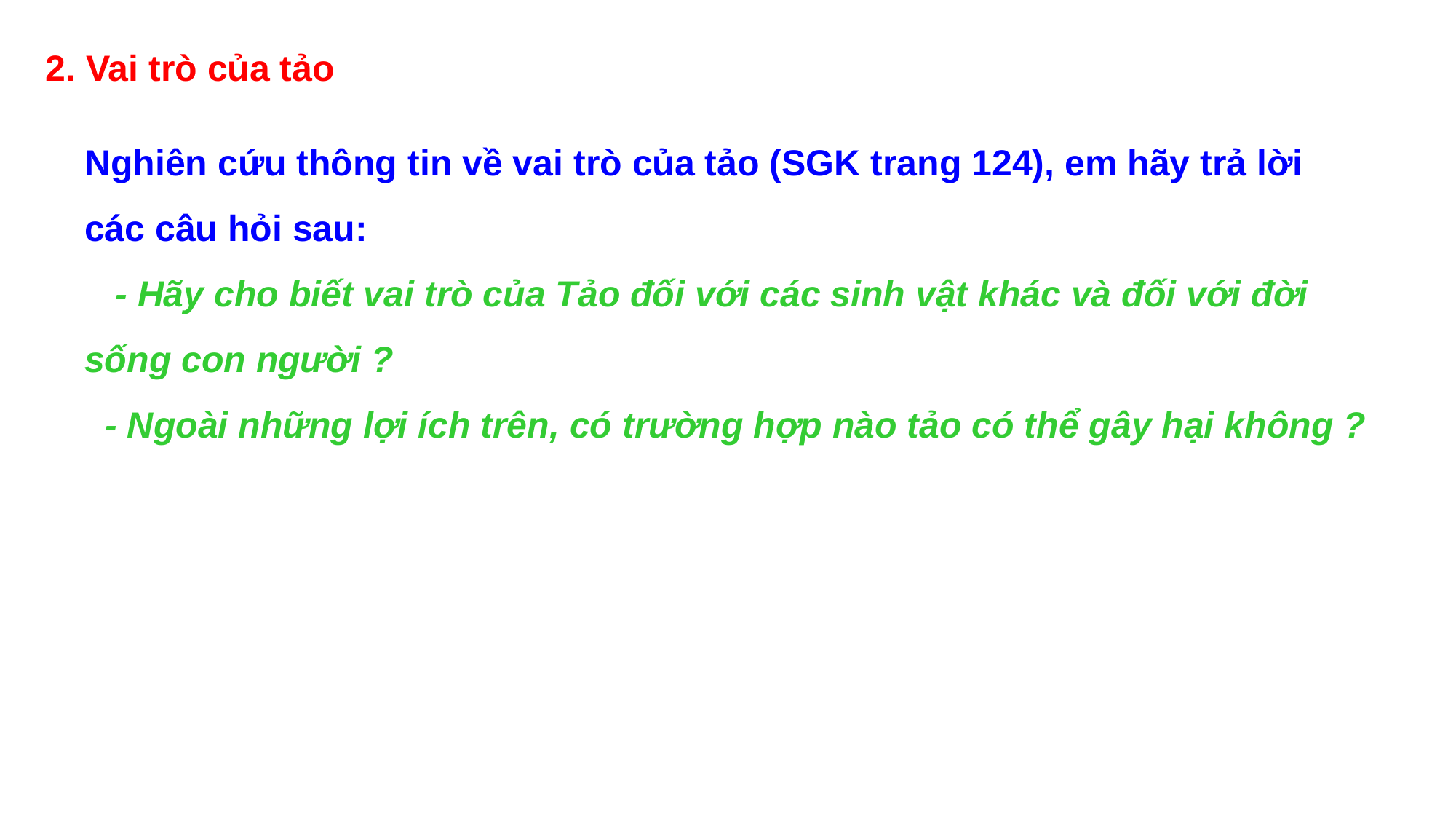

2. Vai trò của tảo
Nghiên cứu thông tin về vai trò của tảo (SGK trang 124), em hãy trả lời các câu hỏi sau:
   - Hãy cho biết vai trò của Tảo đối với các sinh vật khác và đối với đời sống con người ?
  - Ngoài những lợi ích trên, có trường hợp nào tảo có thể gây hại không ?